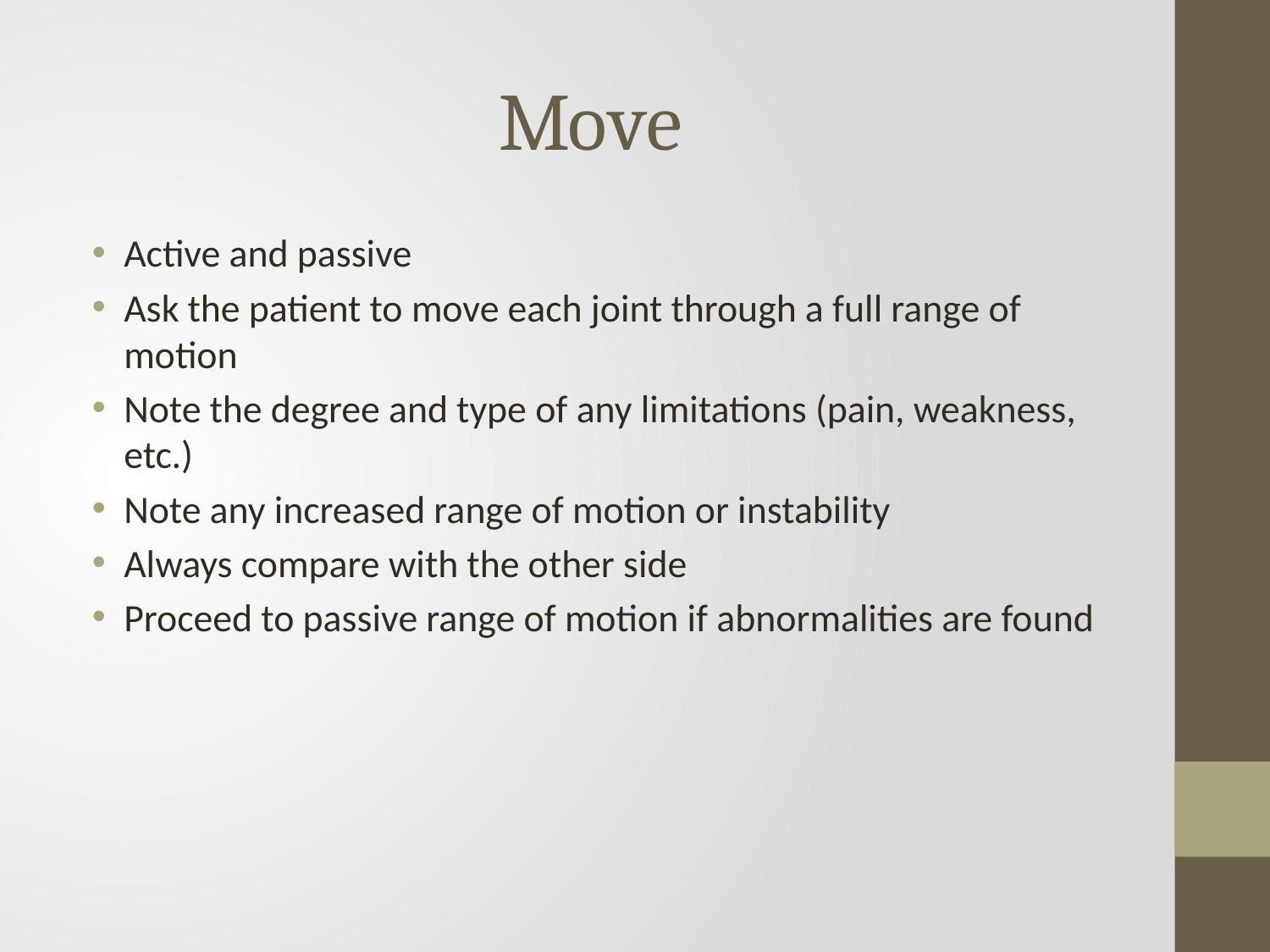

# Move
Active and passive
Ask the patient to move each joint through a full range of motion
Note the degree and type of any limitations (pain, weakness, etc.)
Note any increased range of motion or instability
Always compare with the other side
Proceed to passive range of motion if abnormalities are found